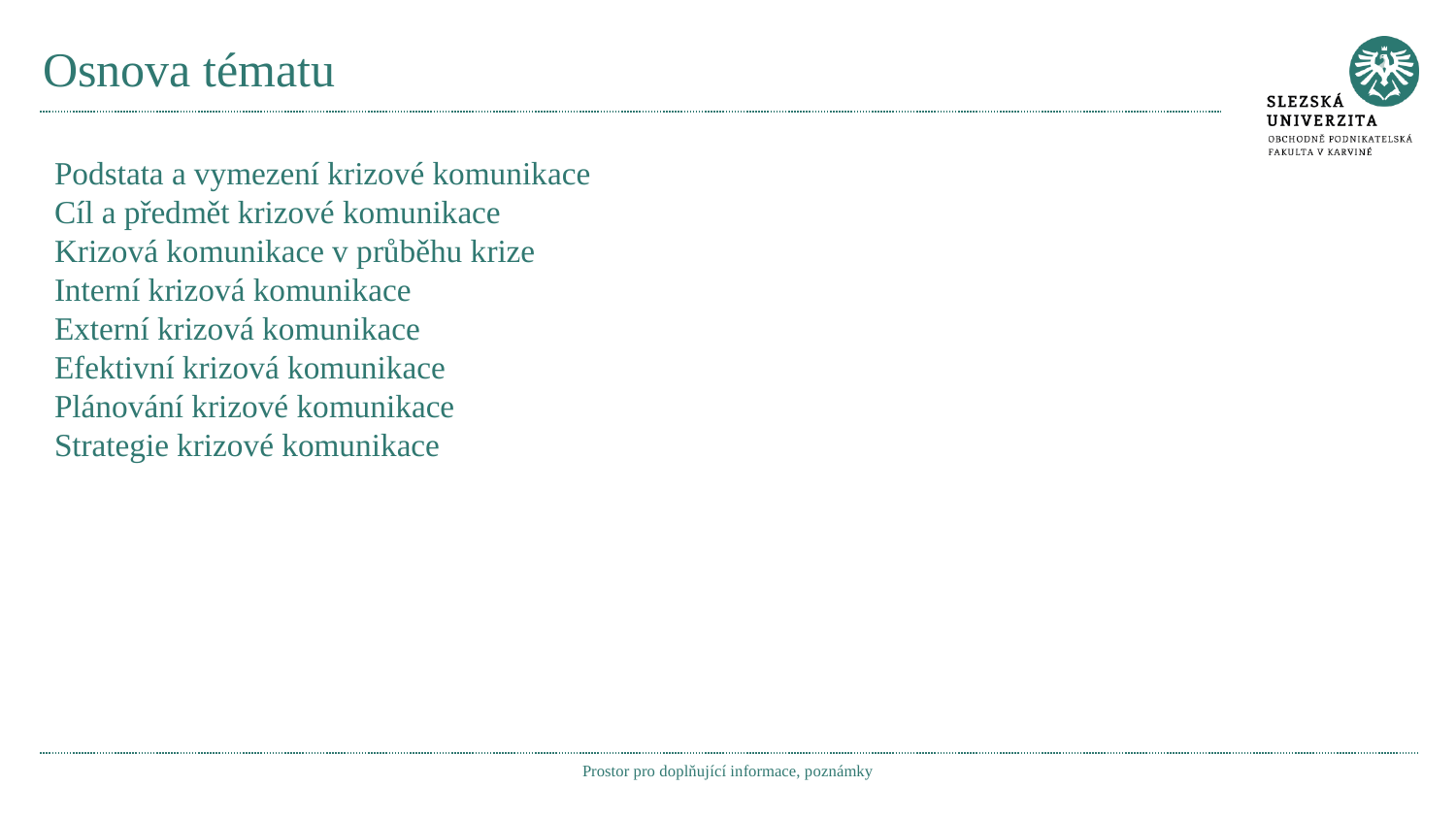

# Osnova tématu
Podstata a vymezení krizové komunikace
Cíl a předmět krizové komunikace
Krizová komunikace v průběhu krize
Interní krizová komunikace
Externí krizová komunikace
Efektivní krizová komunikace
Plánování krizové komunikace
Strategie krizové komunikace

Prostor pro doplňující informace, poznámky